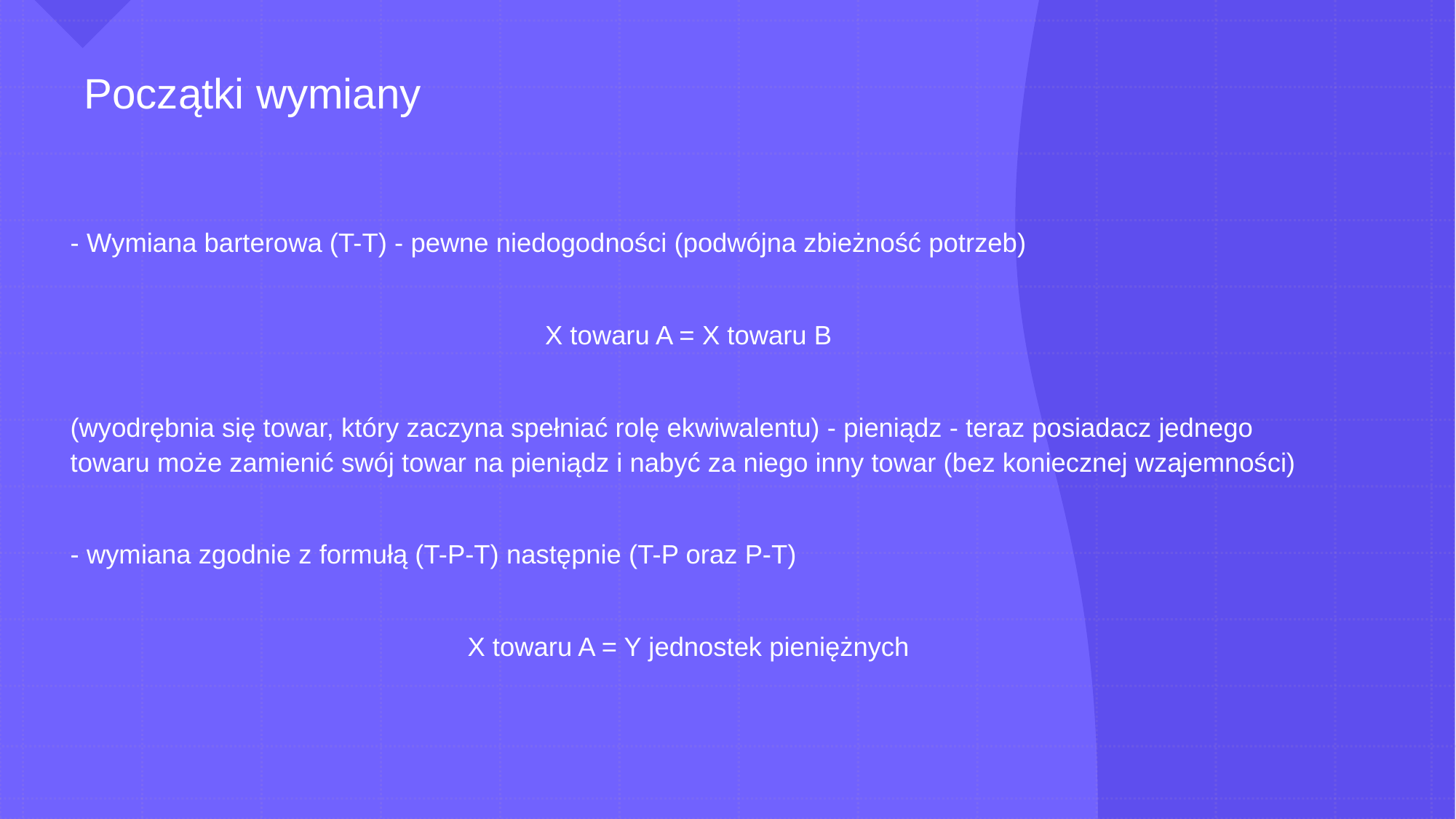

# Początki wymiany

- Wymiana barterowa (T-T) - pewne niedogodności (podwójna zbieżność potrzeb)

X towaru A = X towaru B

(wyodrębnia się towar, który zaczyna spełniać rolę ekwiwalentu) - pieniądz - teraz posiadacz jednego towaru może zamienić swój towar na pieniądz i nabyć za niego inny towar (bez koniecznej wzajemności)

- wymiana zgodnie z formułą (T-P-T) następnie (T-P oraz P-T)

X towaru A = Y jednostek pieniężnych